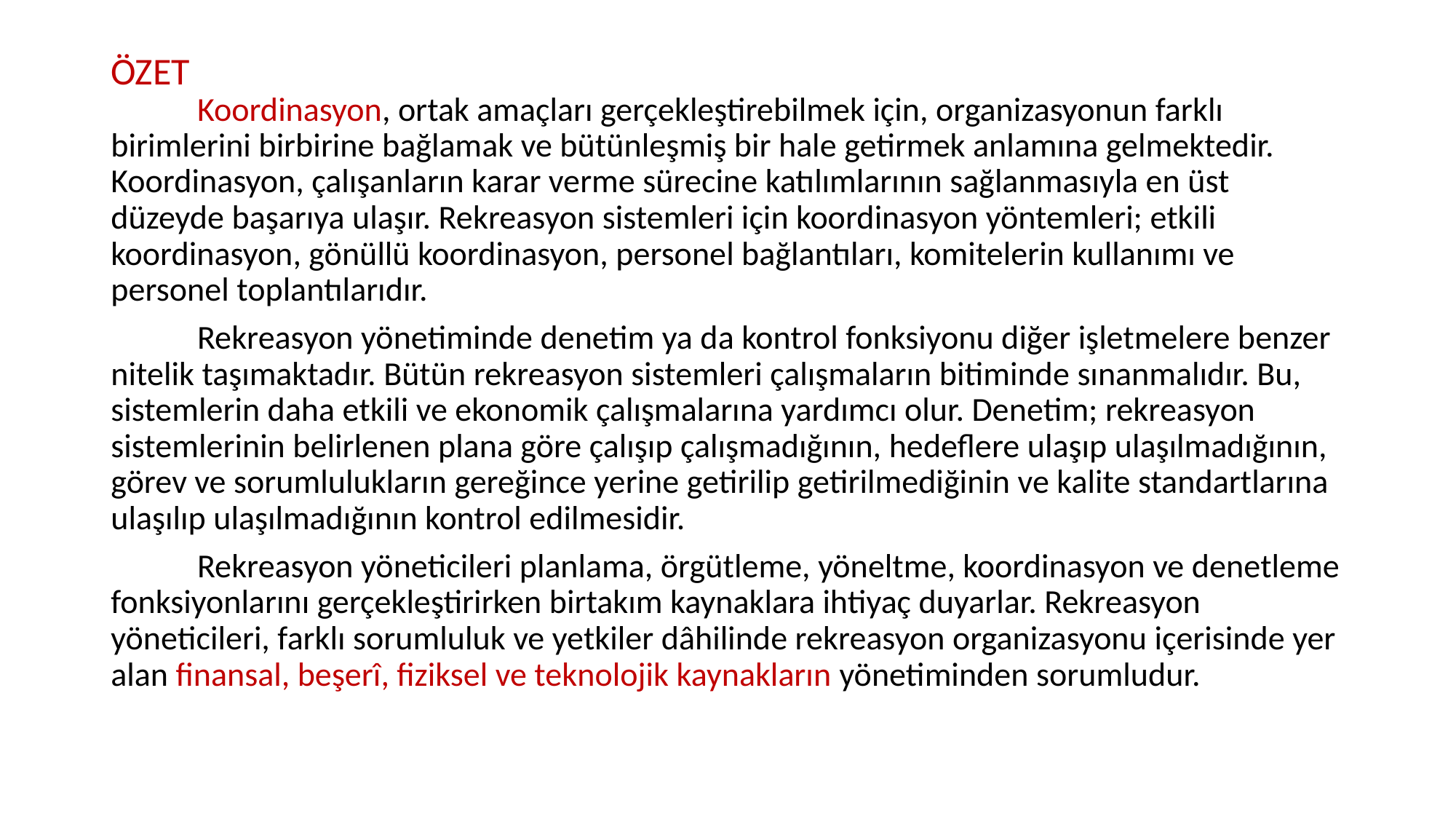

# ÖZET
	Koordinasyon, ortak amaçları gerçekleştirebilmek için, organizasyonun farklı birimlerini birbirine bağlamak ve bütünleşmiş bir hale getirmek anlamına gelmektedir. Koordinasyon, çalışanların karar verme sürecine katılımlarının sağlanmasıyla en üst düzeyde başarıya ulaşır. Rekreasyon sistemleri için koordinasyon yöntemleri; etkili koordinasyon, gönüllü koordinasyon, personel bağlantıları, komitelerin kullanımı ve personel toplantılarıdır.
	Rekreasyon yönetiminde denetim ya da kontrol fonksiyonu diğer işletmelere benzer nitelik taşımaktadır. Bütün rekreasyon sistemleri çalışmaların bitiminde sınanmalıdır. Bu, sistemlerin daha etkili ve ekonomik çalışmalarına yardımcı olur. Denetim; rekreasyon sistemlerinin belirlenen plana göre çalışıp çalışmadığının, hedeflere ulaşıp ulaşılmadığının, görev ve sorumlulukların gereğince yerine getirilip getirilmediğinin ve kalite standartlarına ulaşılıp ulaşılmadığının kontrol edilmesidir.
	Rekreasyon yöneticileri planlama, örgütleme, yöneltme, koordinasyon ve denetleme fonksiyonlarını gerçekleştirirken birtakım kaynaklara ihtiyaç duyarlar. Rekreasyon yöneticileri, farklı sorumluluk ve yetkiler dâhilinde rekreasyon organizasyonu içerisinde yer alan finansal, beşerî, fiziksel ve teknolojik kaynakların yönetiminden sorumludur.